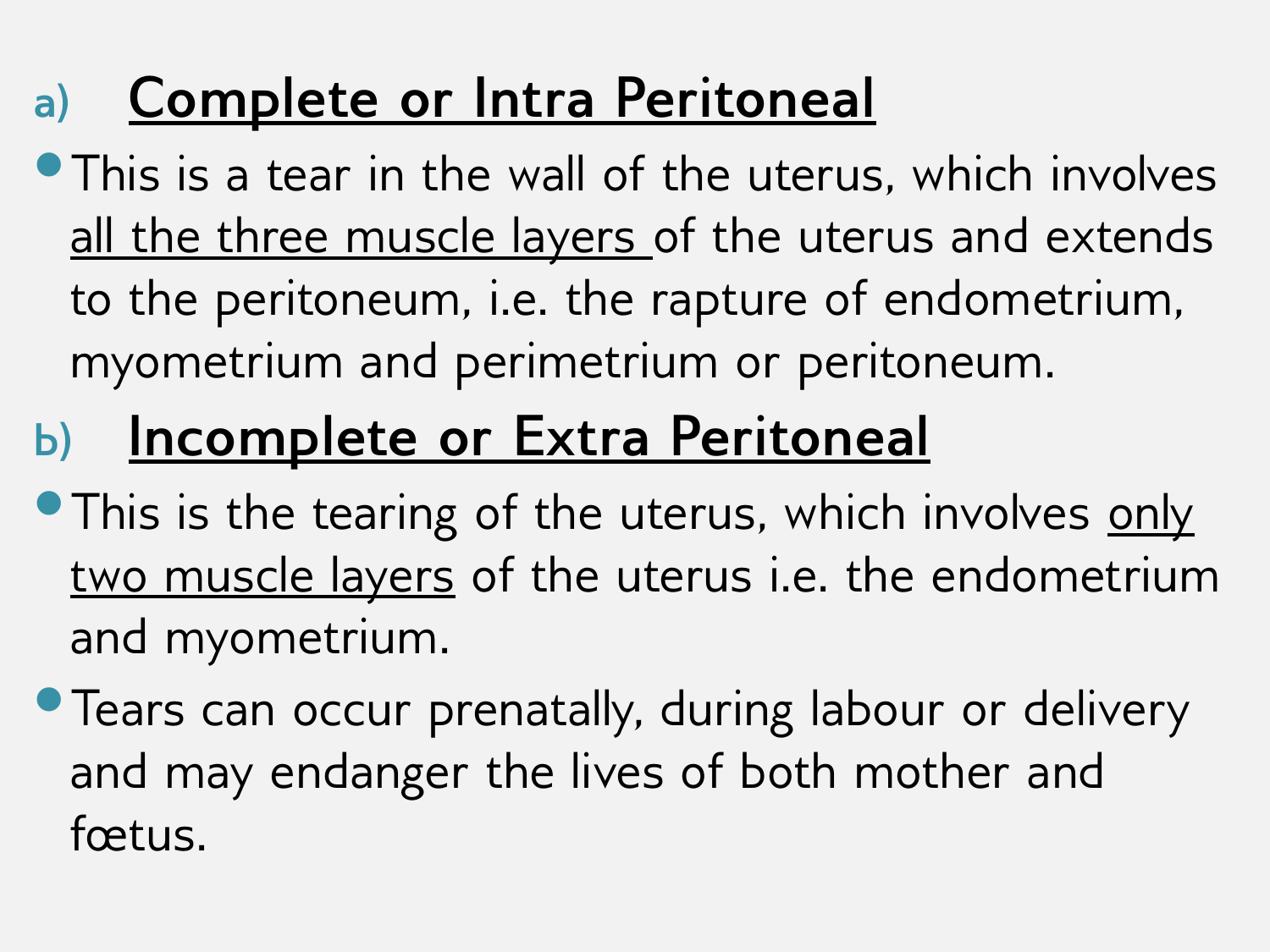

Complete or Intra Peritoneal
This is a tear in the wall of the uterus, which involves all the three muscle layers of the uterus and extends to the peritoneum, i.e. the rapture of endometrium, myometrium and perimetrium or peritoneum.
Incomplete or Extra Peritoneal
This is the tearing of the uterus, which involves only two muscle layers of the uterus i.e. the endometrium and myometrium.
Tears can occur prenatally, during labour or delivery and may endanger the lives of both mother and foetus.